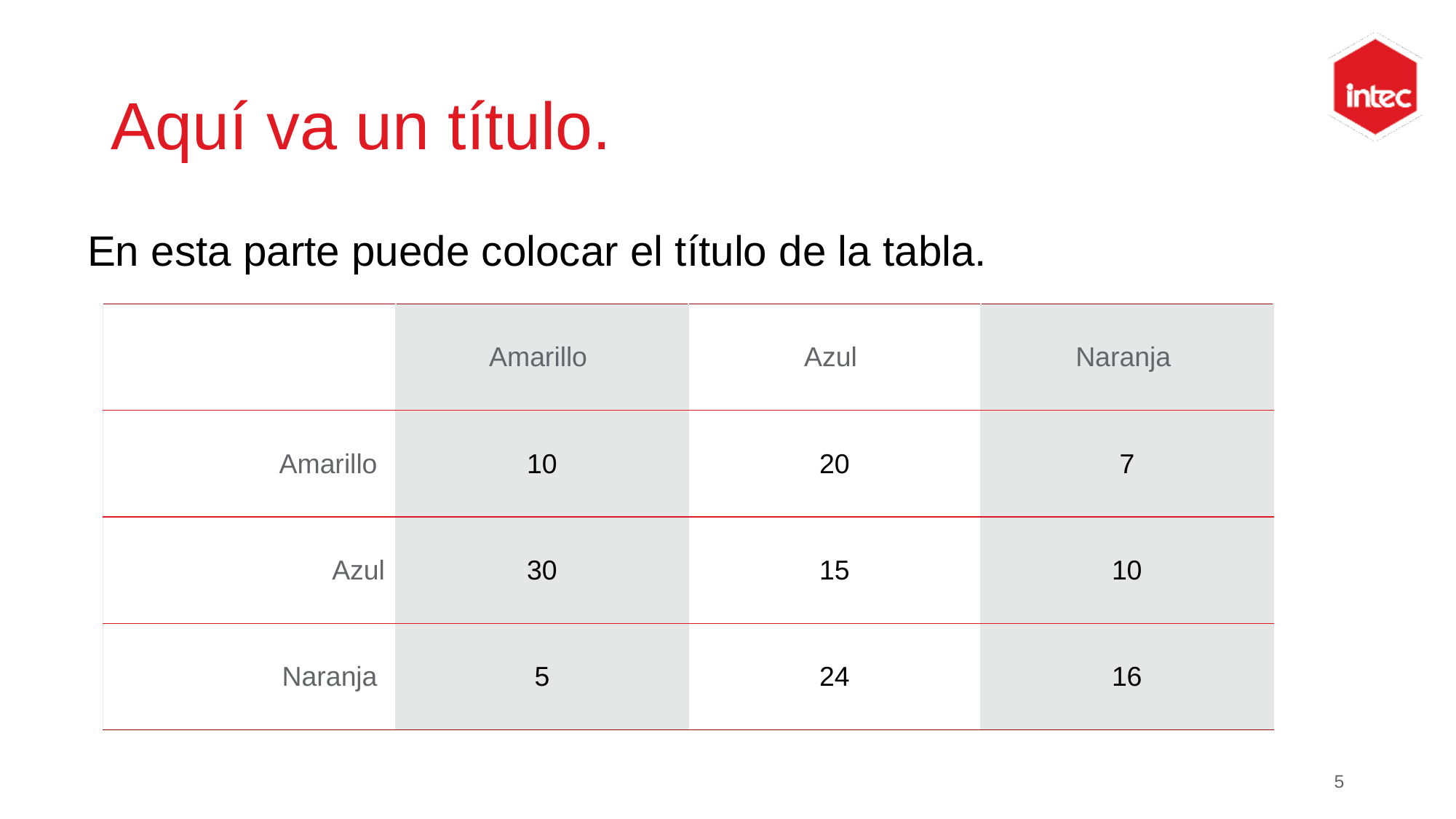

# Aquí va un título.
En esta parte puede colocar el título de la tabla.
|  | Amarillo | Azul | Naranja |
| --- | --- | --- | --- |
| Amarillo | 10 | 20 | 7 |
| Azul | 30 | 15 | 10 |
| Naranja | 5 | 24 | 16 |
5